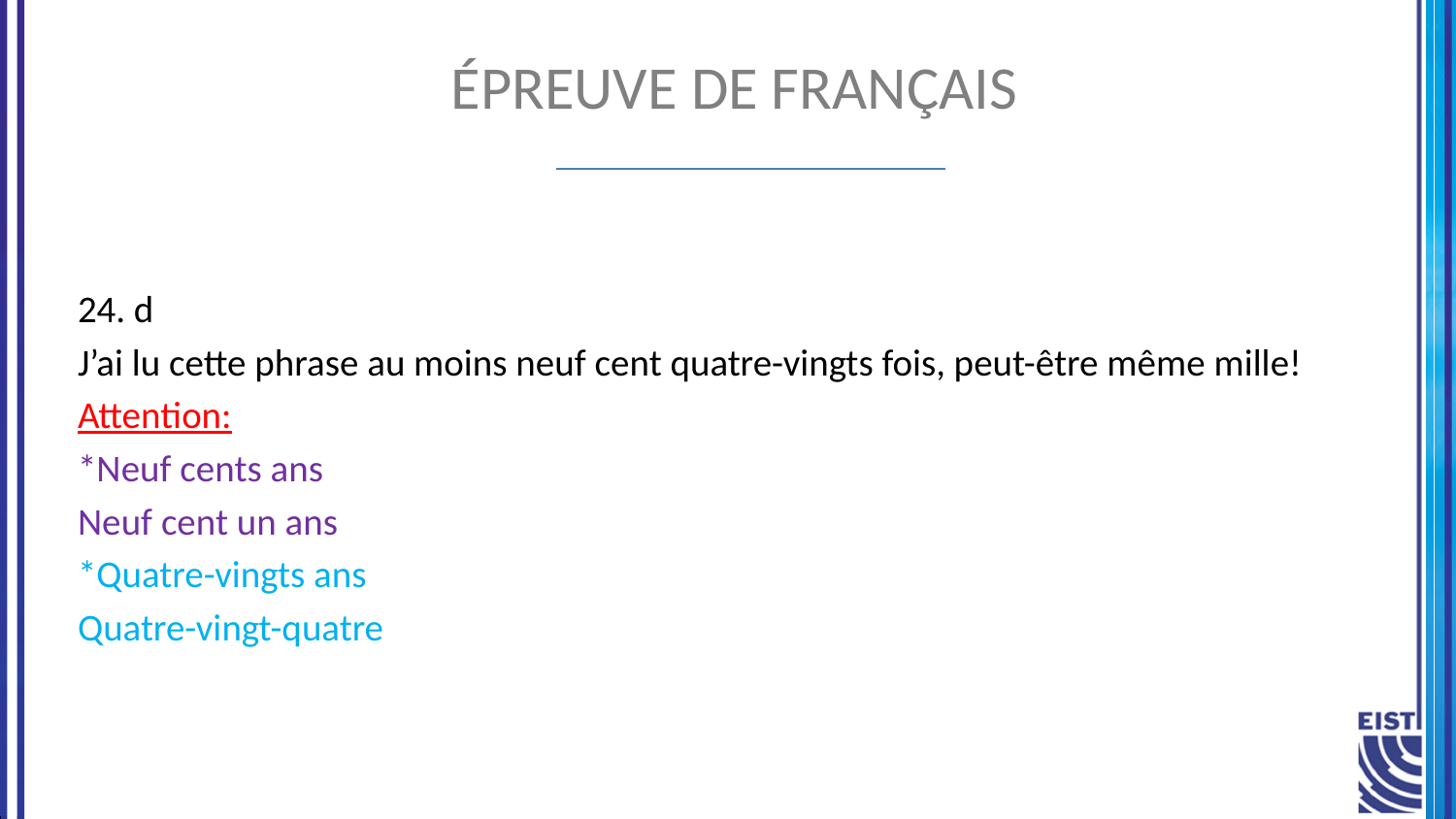

# Épreuve de français
24. d
J’ai lu cette phrase au moins neuf cent quatre-vingts fois, peut-être même mille!
Attention:
*Neuf cents ans
Neuf cent un ans
*Quatre-vingts ans
Quatre-vingt-quatre